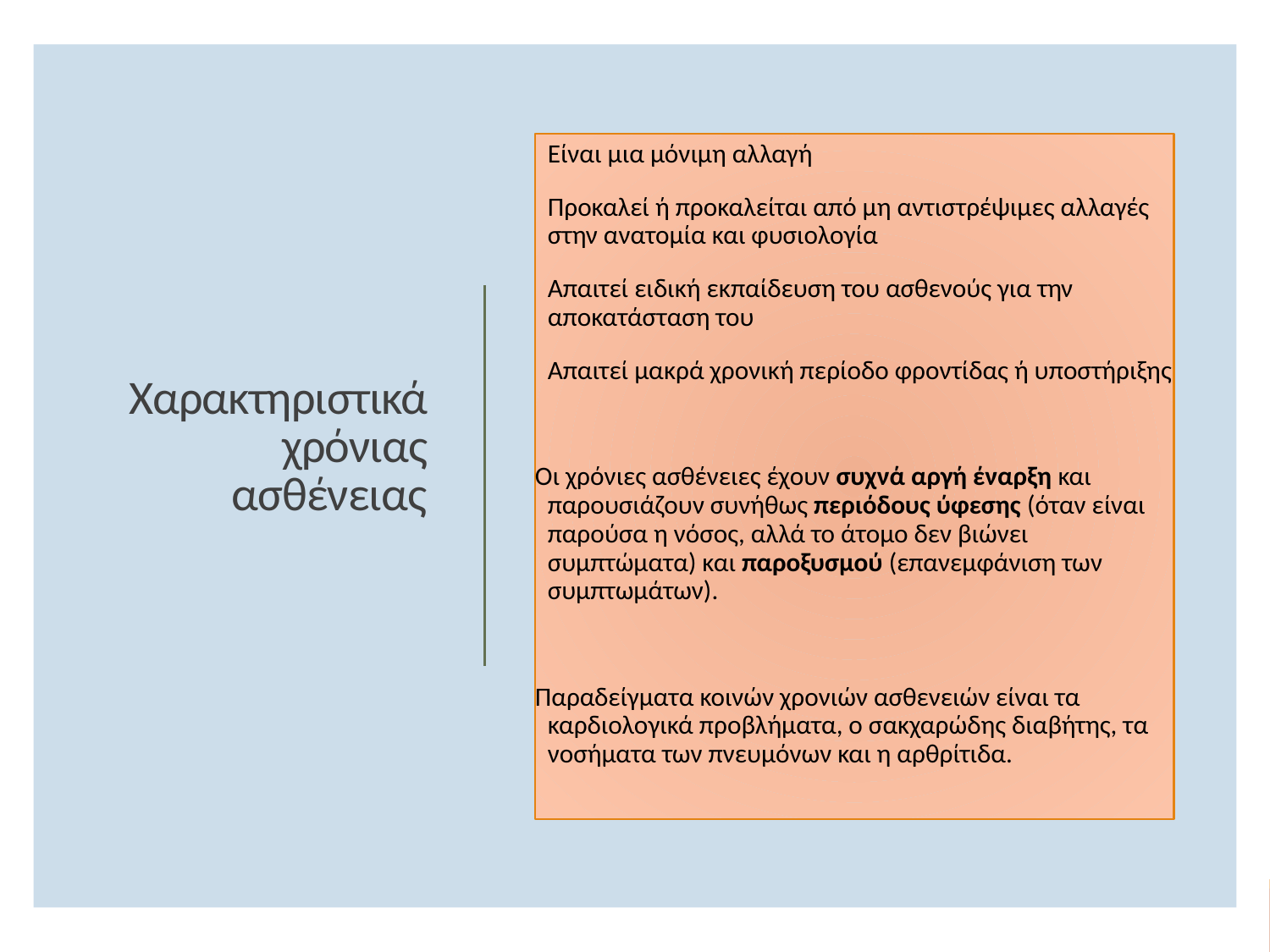

Είναι μια μόνιμη αλλαγή
Προκαλεί ή προκαλείται από μη αντιστρέψιμες αλλαγές στην ανατομία και φυσιολογία
Απαιτεί ειδική εκπαίδευση του ασθενούς για την αποκατάσταση του
Απαιτεί μακρά χρονική περίοδο φροντίδας ή υποστήριξης

Οι χρόνιες ασθένειες έχουν συχνά αργή έναρξη και παρουσιάζουν συνήθως περιόδους ύφεσης (όταν είναι παρούσα η νόσος, αλλά το άτομο δεν βιώνει συμπτώματα) και παροξυσμού (επανεμφάνιση των συμπτωμάτων).

Παραδείγματα κοινών χρονιών ασθενειών είναι τα καρδιολογικά προβλήματα, ο σακχαρώδης διαβήτης, τα νοσήματα των πνευμόνων και η αρθρίτιδα.

# Χαρακτηριστικά χρόνιας ασθένειας